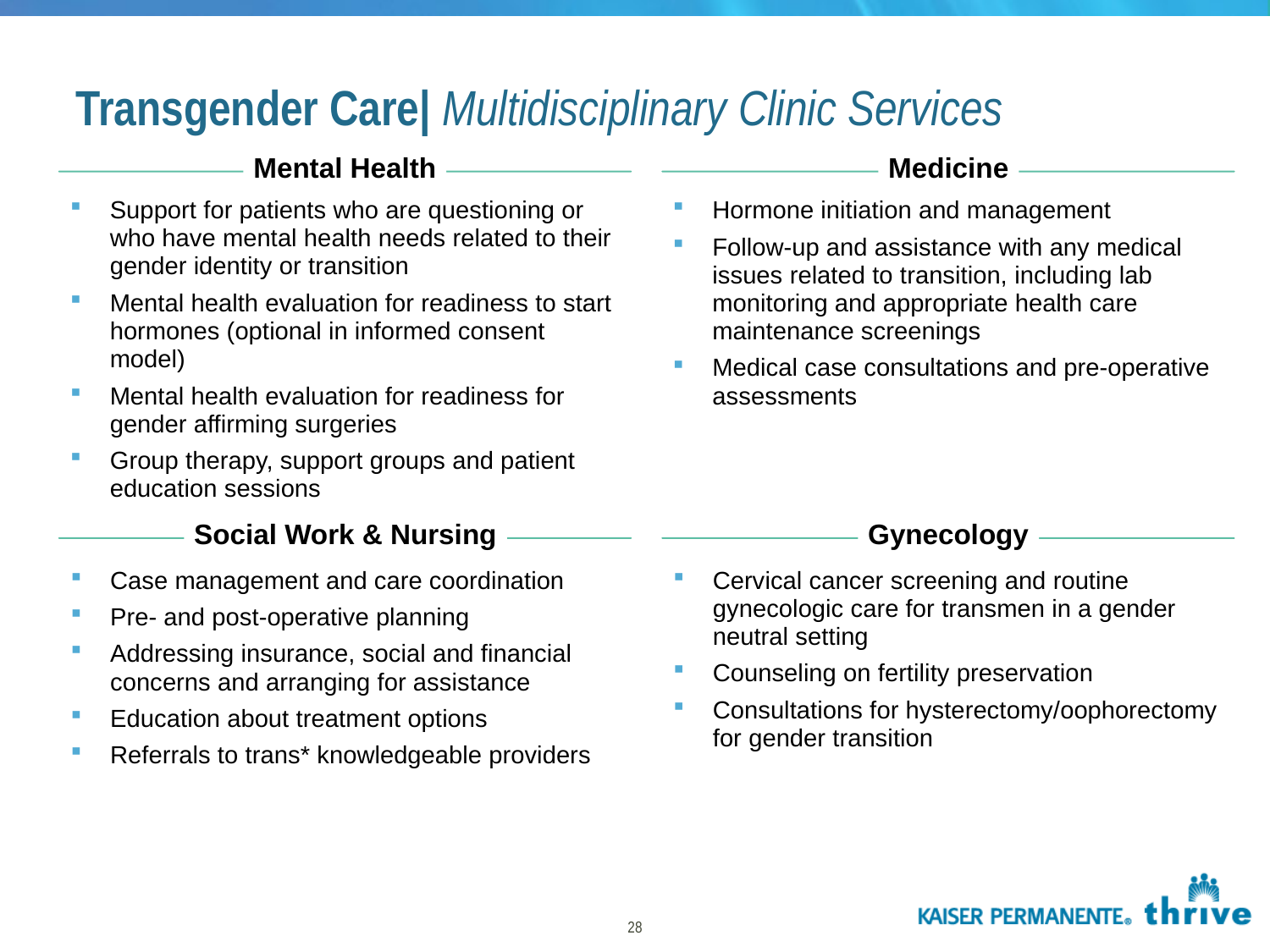

Transgender Care| Multidisciplinary Clinic Services
Mental Health

Medicine

Support for patients who are questioning or who have mental health needs related to their gender identity or transition
Mental health evaluation for readiness to start hormones (optional in informed consent model)
Mental health evaluation for readiness for gender affirming surgeries
Group therapy, support groups and patient education sessions
Hormone initiation and management
Follow-up and assistance with any medical issues related to transition, including lab monitoring and appropriate health care maintenance screenings
Medical case consultations and pre-operative assessments
Social Work & Nursing

Gynecology

Case management and care coordination
Pre- and post-operative planning
Addressing insurance, social and financial concerns and arranging for assistance
Education about treatment options
Referrals to trans* knowledgeable providers

Cervical cancer screening and routine gynecologic care for transmen in a gender neutral setting
Counseling on fertility preservation
Consultations for hysterectomy/oophorectomy for gender transition
28